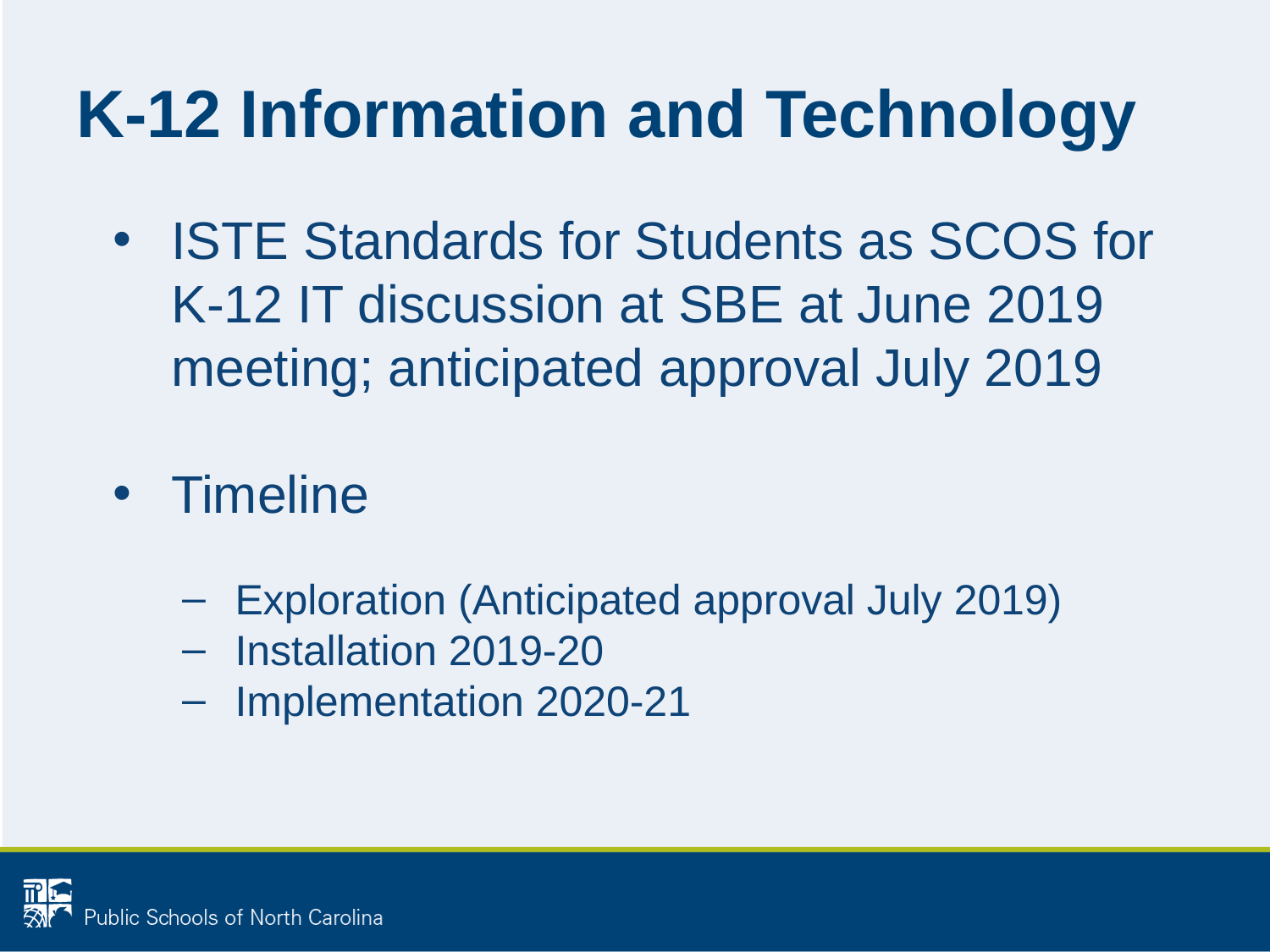

# K-12 Information and Technology
ISTE Standards for Students as SCOS for K-12 IT discussion at SBE at June 2019 meeting; anticipated approval July 2019

Timeline

Exploration (Anticipated approval July 2019)
Installation 2019-20
Implementation 2020-21